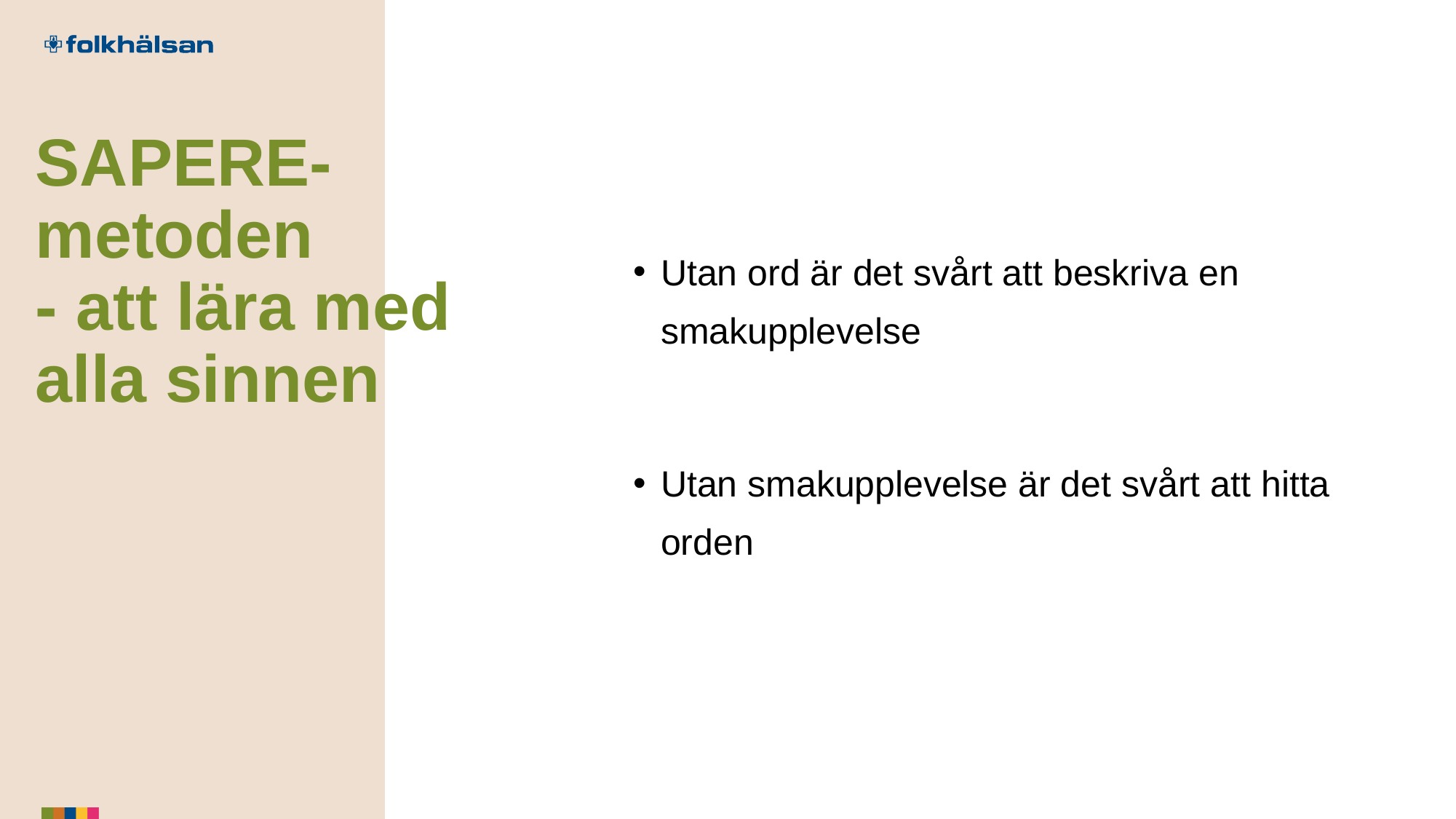

# SAPERE-metoden - att lära med alla sinnen
Utan ord är det svårt att beskriva en smakupplevelse

Utan smakupplevelse är det svårt att hitta orden